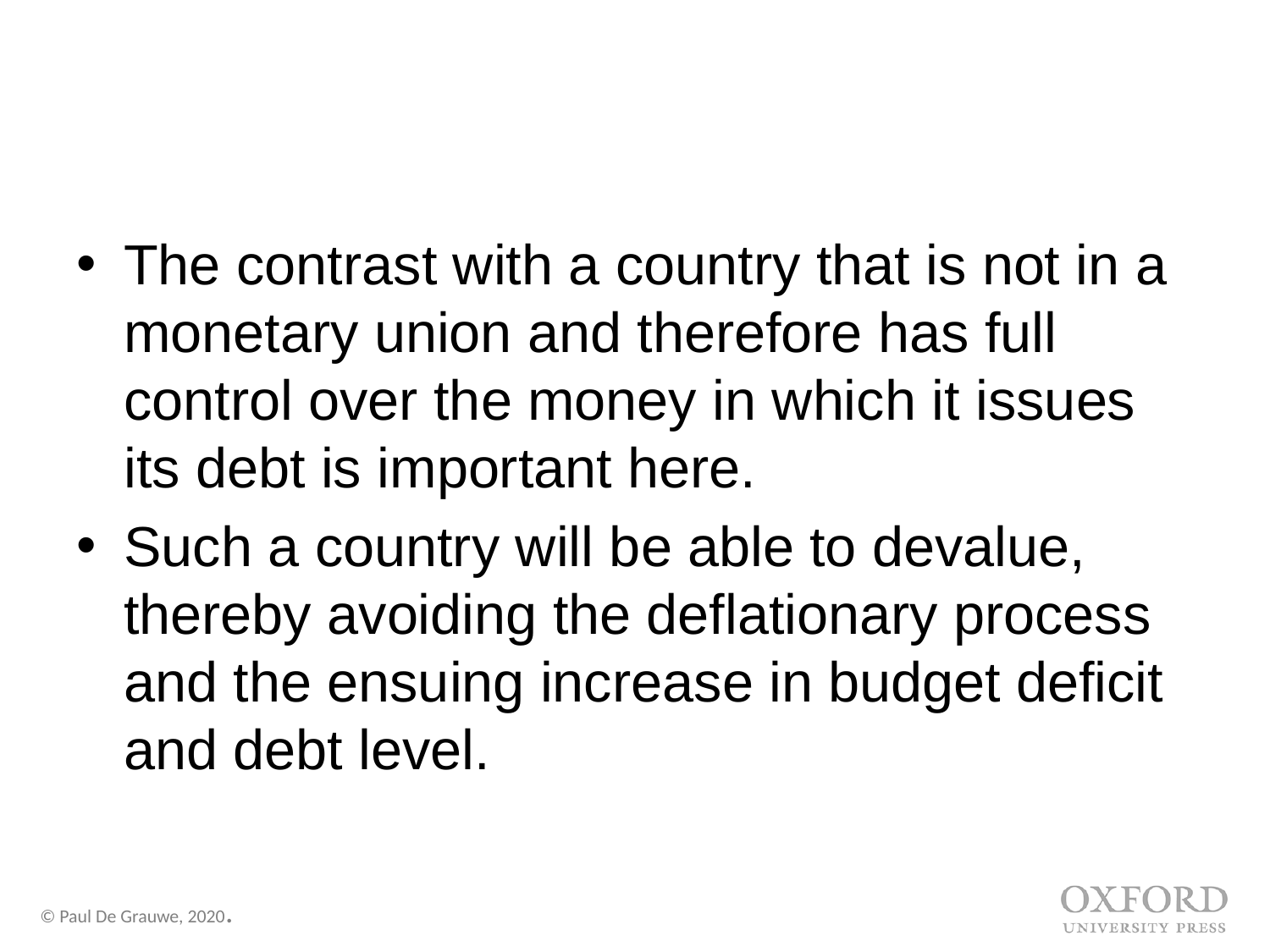

The contrast with a country that is not in a monetary union and therefore has full control over the money in which it issues its debt is important here.
Such a country will be able to devalue, thereby avoiding the deflationary process and the ensuing increase in budget deficit and debt level.